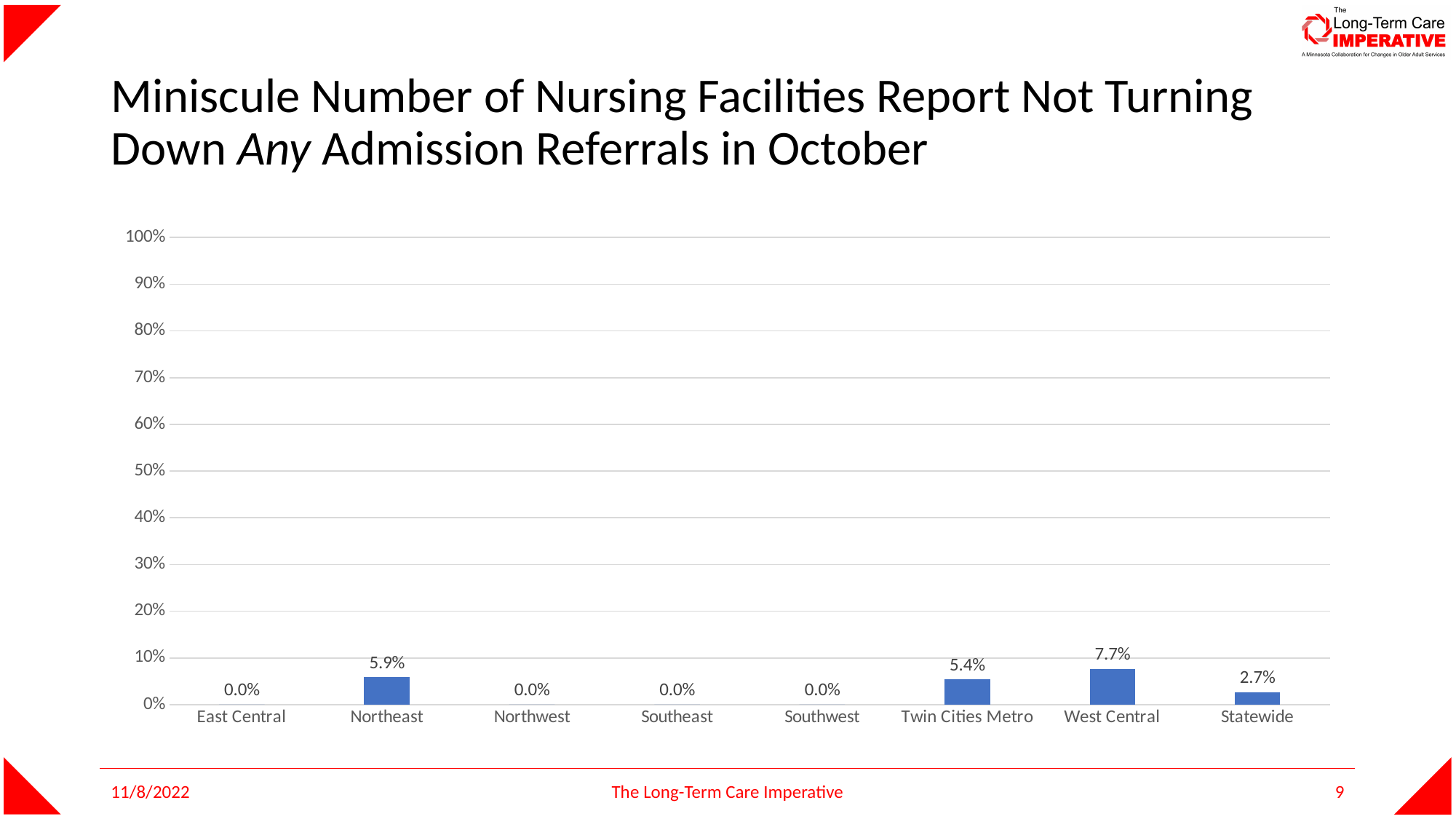

# Miniscule Number of Nursing Facilities Report Not Turning Down Any Admission Referrals in October

### Chart

| Category | Did Not Turn Down Any Referrals |
|---|---|
| East Central | 0.0 |
| Northeast | 0.058823529411764705 |
| Northwest | 0.0 |
| Southeast | 0.0 |
| Southwest | 0.0 |
| Twin Cities Metro | 0.05405405405405406 |
| West Central | 0.07692307692307693 |
| Statewide | 0.02702702702702703 |
11/8/2022
The Long-Term Care Imperative
9